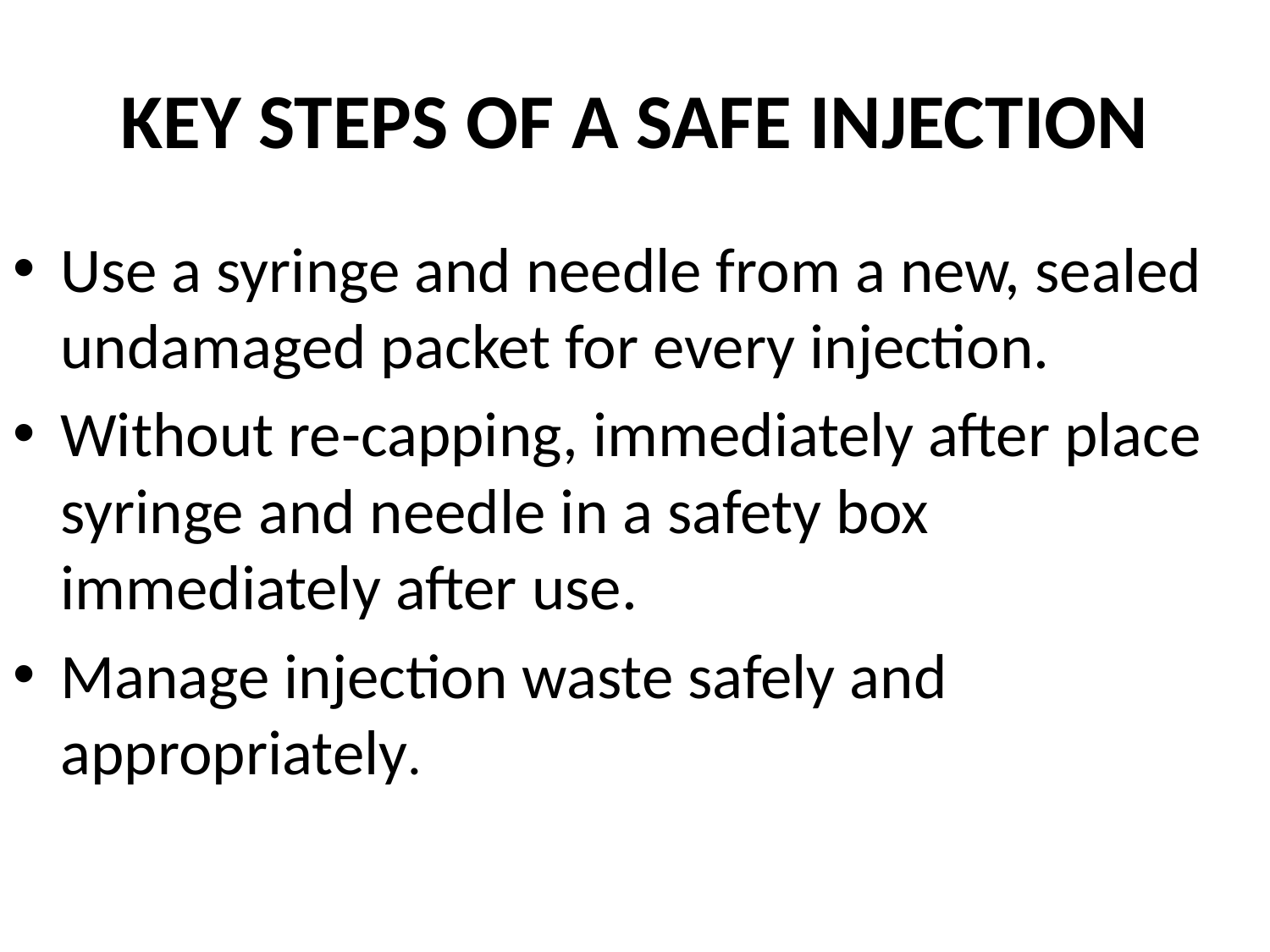

# KEY STEPS OF A SAFE INJECTION
Use a syringe and needle from a new, sealed undamaged packet for every injection.
Without re-capping, immediately after place syringe and needle in a safety box immediately after use.
Manage injection waste safely and appropriately.